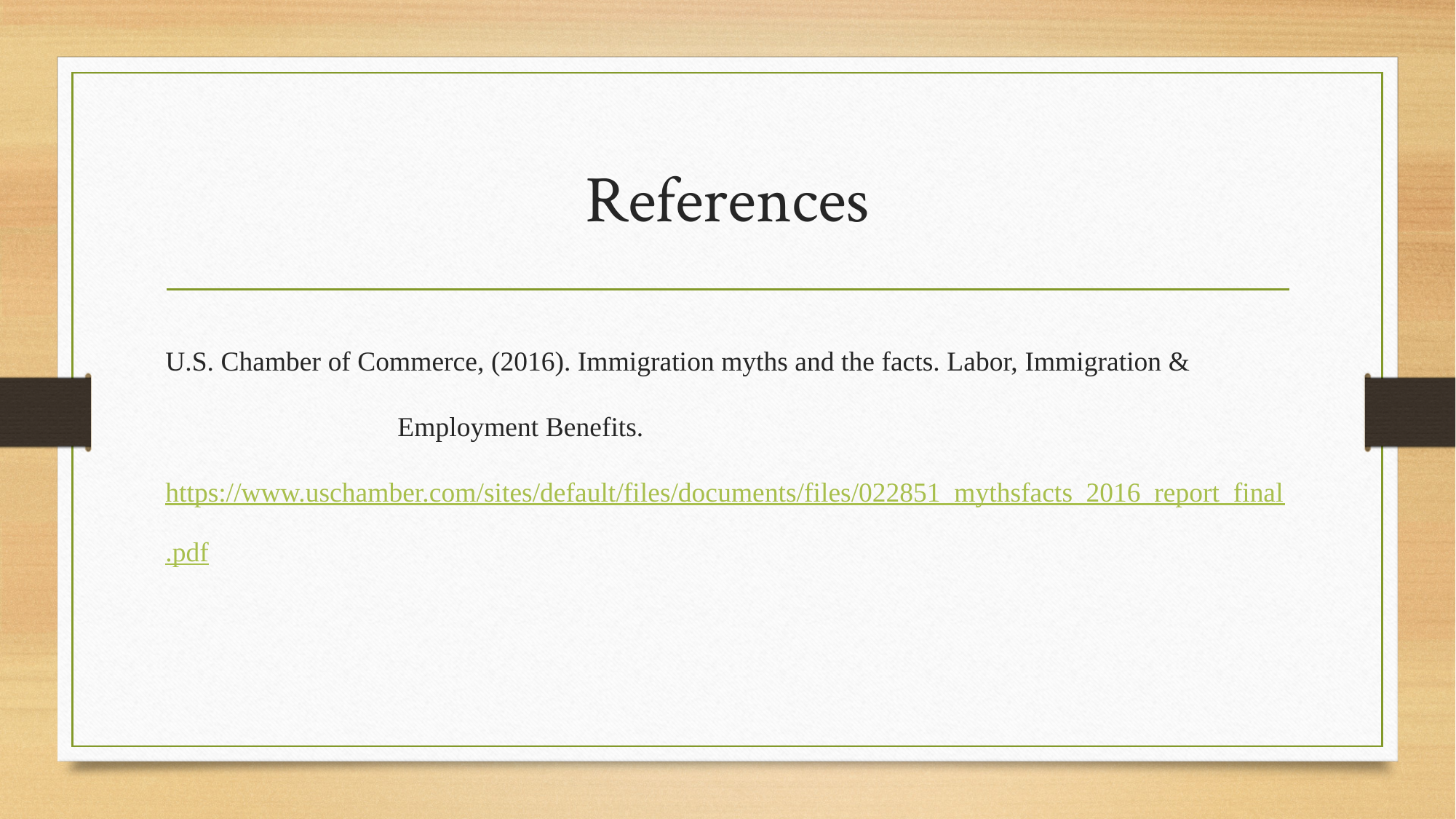

# References
U.S. Chamber of Commerce, (2016). Immigration myths and the facts. Labor, Immigration &		 	  Employment Benefits.	https://www.uschamber.com/sites/default/files/documents/files/022851_mythsfacts_2016_report_final.pdf